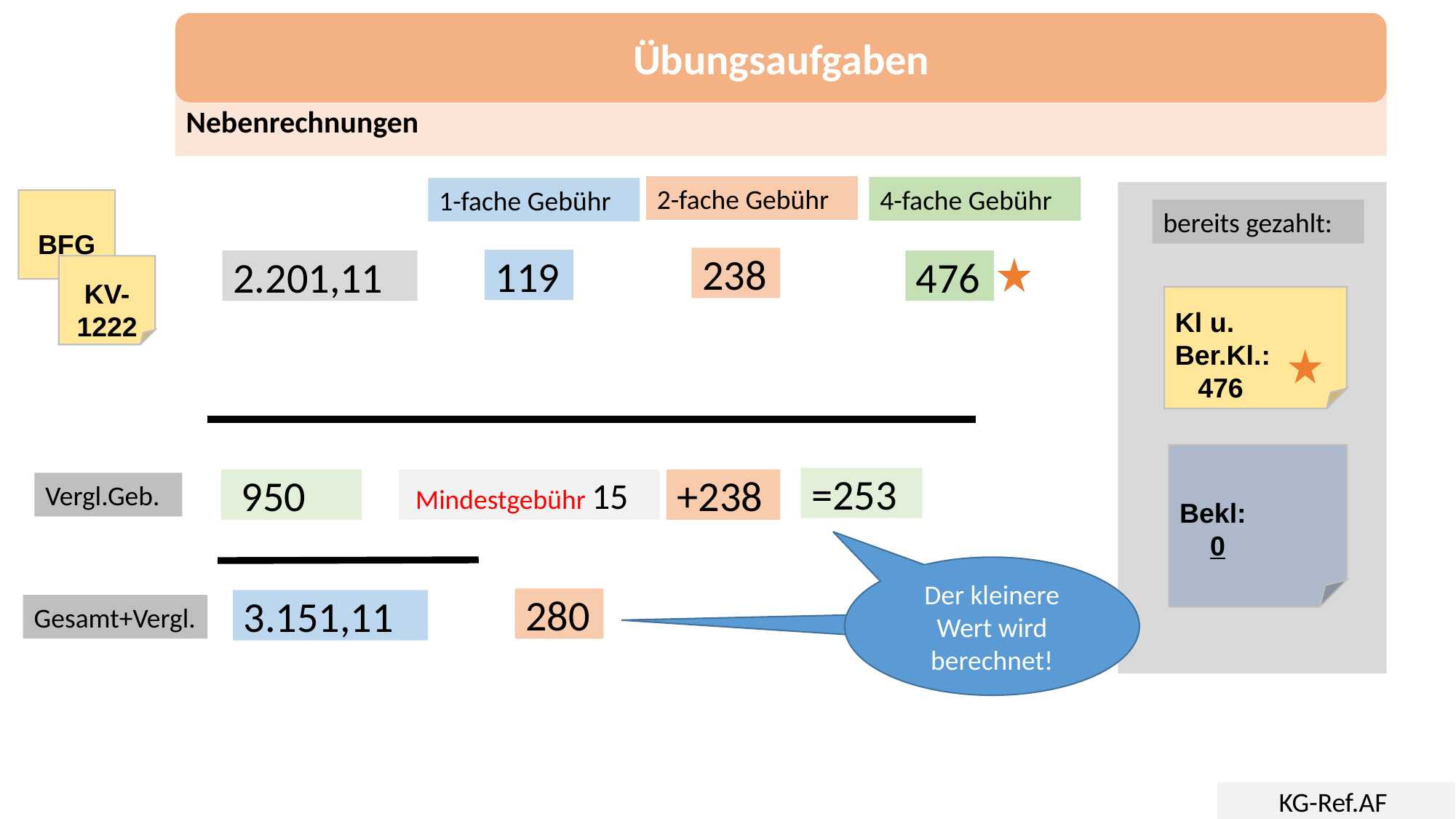

Übungsaufgaben
Nebenrechnungen
2-fache Gebühr
4-fache Gebühr
1-fache Gebühr

BFG
bereits gezahlt:
238
119
2.201,11
476

KV-1222

Kl u. Ber.Kl.:
   476

Bekl:
    0
=253
 Mindestgebühr 15

+238

 950
Vergl.Geb.
Der kleinere Wert wird berechnet!

280
3.151,11
Gesamt+Vergl.
KG-Ref.AF